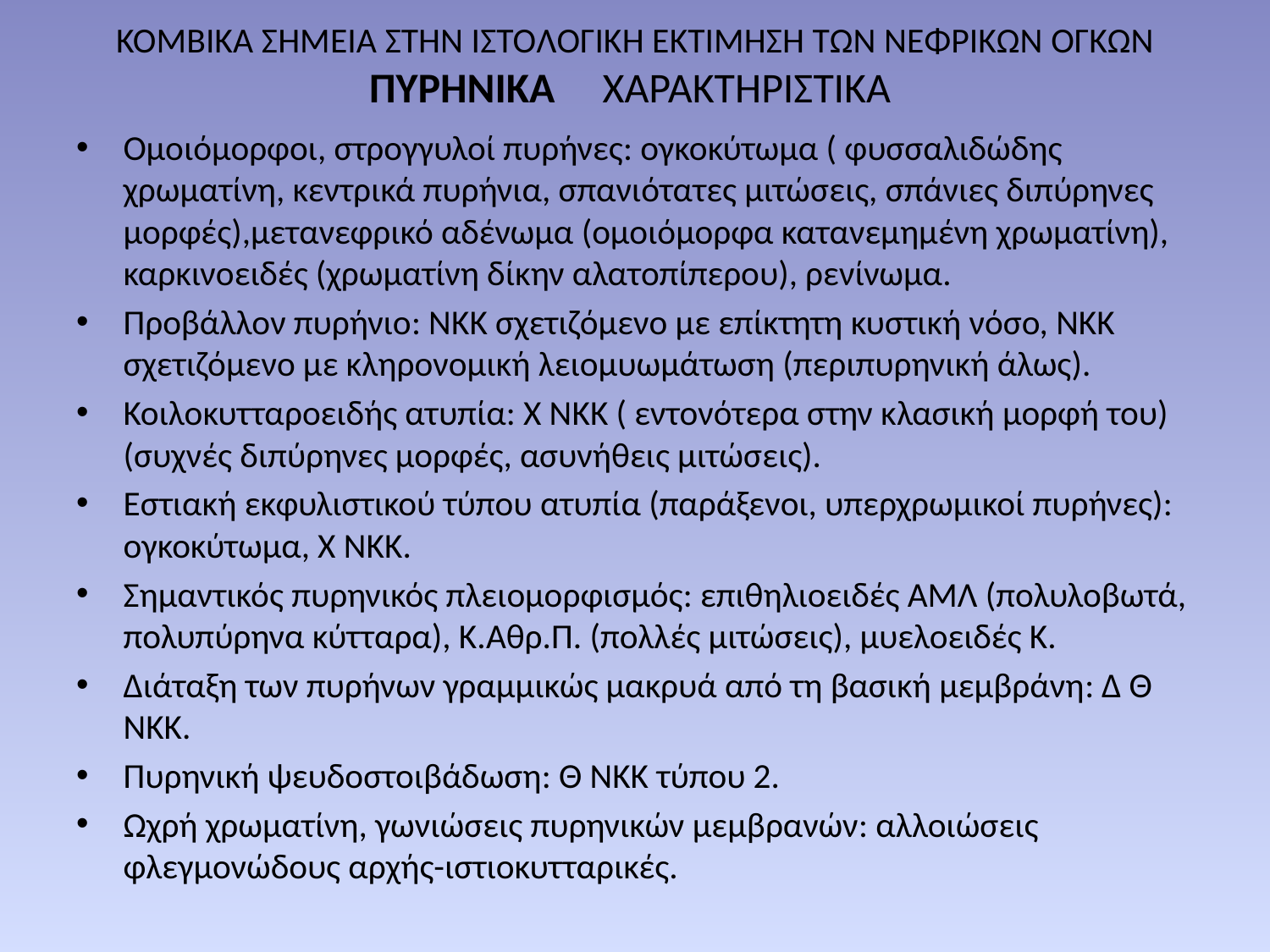

# KOMBIKA ΣHMEIA ΣTHN IΣTOΛOΓIKH ΕΚΤΙΜΗΣΗ ΤΩΝ ΝΕΦΡΙΚΩΝ ΟΓΚΩΝ ΠΥΡΗΝΙΚΑ     ΧΑΡΑΚΤΗΡΙΣΤΙΚΑ
Ομοιόμορφοι, στρογγυλοί πυρήνες: ογκοκύτωμα ( φυσσαλιδώδης χρωματίνη, κεντρικά πυρήνια, σπανιότατες μιτώσεις, σπάνιες διπύρηνες μορφές),μετανεφρικό αδένωμα (ομοιόμορφα κατανεμημένη χρωματίνη), καρκινοειδές (χρωματίνη δίκην αλατοπίπερου), ρενίνωμα.
Προβάλλον πυρήνιο: NKK σχετιζόμενο με επίκτητη κυστική νόσο, ΝΚΚ σχετιζόμενο με κληρονομική λειομυωμάτωση (περιπυρηνική άλως).
Κοιλοκυτταροειδής ατυπία: Χ ΝΚΚ ( εντονότερα στην κλασική μορφή του) (συχνές διπύρηνες μορφές, ασυνήθεις μιτώσεις).
Εστιακή εκφυλιστικού τύπου ατυπία (παράξενοι, υπερχρωμικοί πυρήνες): ογκοκύτωμα, Χ ΝΚΚ.
Σημαντικός πυρηνικός πλειομορφισμός: επιθηλιοειδές ΑΜΛ (πολυλοβωτά, πολυπύρηνα κύτταρα), Κ.Αθρ.Π. (πολλές μιτώσεις), μυελοειδές Κ.
Διάταξη των πυρήνων γραμμικώς μακρυά από τη βασική μεμβράνη: Δ Θ ΝΚΚ.
Πυρηνική ψευδοστοιβάδωση: Θ ΝΚΚ τύπου 2.
Ωχρή χρωματίνη, γωνιώσεις πυρηνικών μεμβρανών: αλλοιώσεις φλεγμονώδους αρχής-ιστιοκυτταρικές.